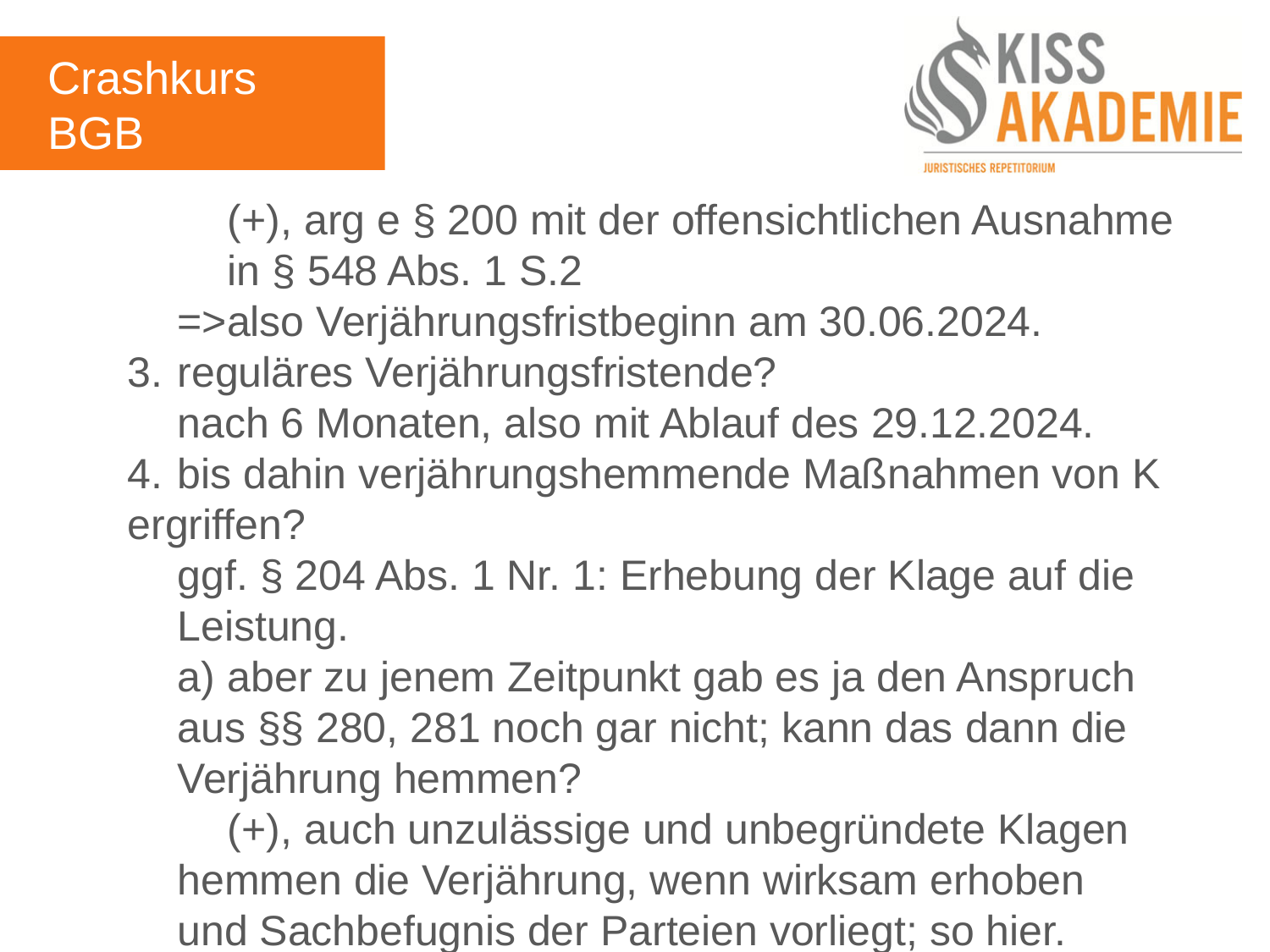

Crashkurs BGB
2. Tag
				(+), arg e § 200 mit der offensichtlichen Ausnahme				in § 548 Abs. 1 S.2
			=>also Verjährungsfristbeginn am 30.06.2024.
		3.	reguläres Verjährungsfristende?
			nach 6 Monaten, also mit Ablauf des 29.12.2024.
		4.	bis dahin verjährungshemmende Maßnahmen von K			ergriffen?
			ggf. § 204 Abs. 1 Nr. 1: Erhebung der Klage auf die				Leistung.
			a)	aber zu jenem Zeitpunkt gab es ja den Anspruch				aus §§ 280, 281 noch gar nicht; kann das dann die				Verjährung hemmen?
				(+), auch unzulässige und unbegründete Klagen				hemmen die Verjährung, wenn wirksam erhoben				und Sachbefugnis der Parteien vorliegt; so hier.